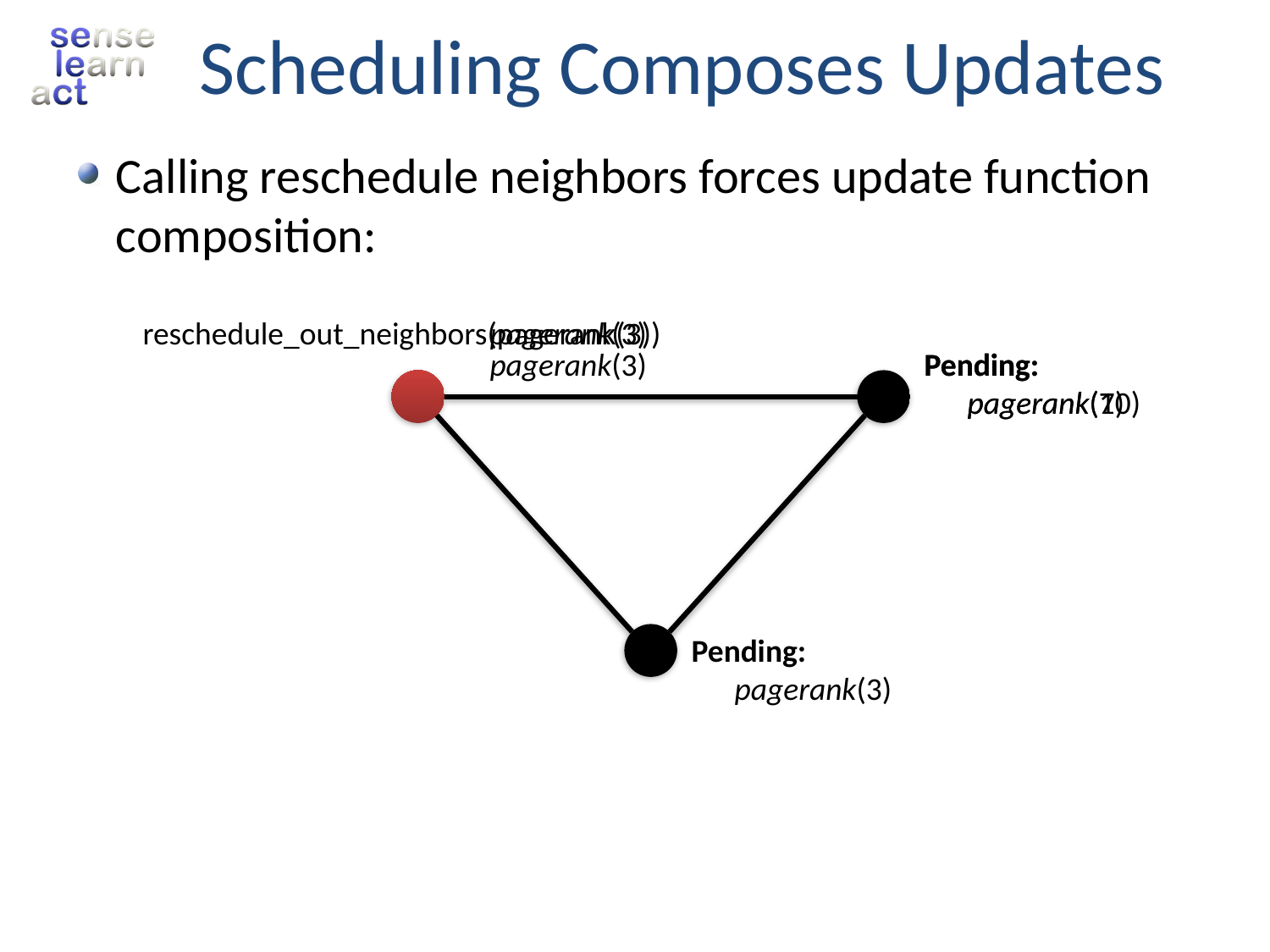

# Scheduling Composes Updates
Calling reschedule neighbors forces update function composition:
reschedule_out_neighbors(pagerank(3))
pagerank(3)
pagerank(3)
Pending:
      pagerank(7)
Pending:
      pagerank(10)

Pending:
      pagerank(3)